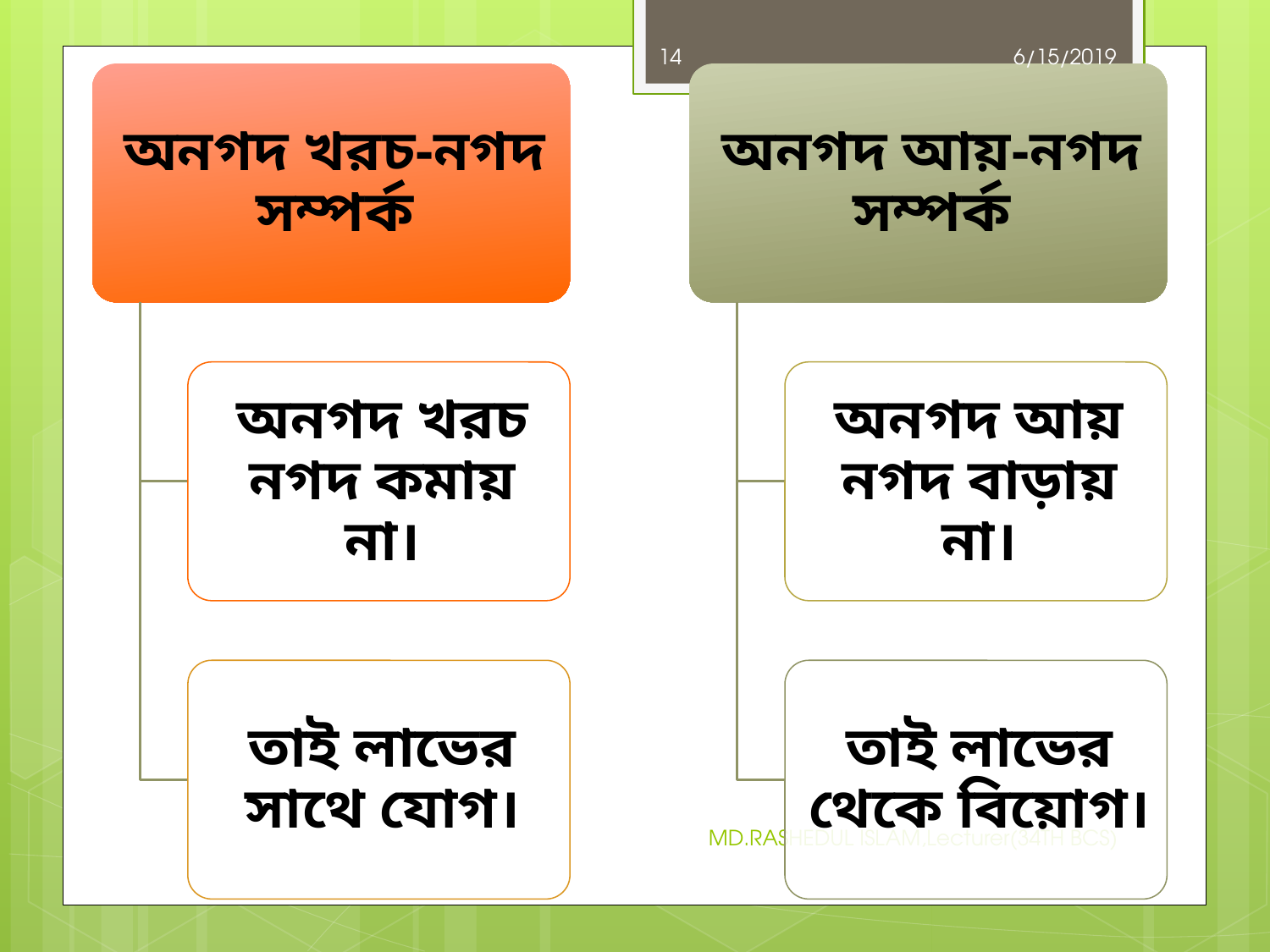

14
6/15/2019
অনগদ খরচ-নগদ সম্পর্ক
অনগদ খরচ নগদ কমায় না।
তাই লাভের সাথে যোগ।
অনগদ আয়-নগদ সম্পর্ক
অনগদ আয় নগদ বাড়ায় না।
তাই লাভের থেকে বিয়োগ।
MD.RASHEDUL ISLAM,Lecturer(34TH BCS)